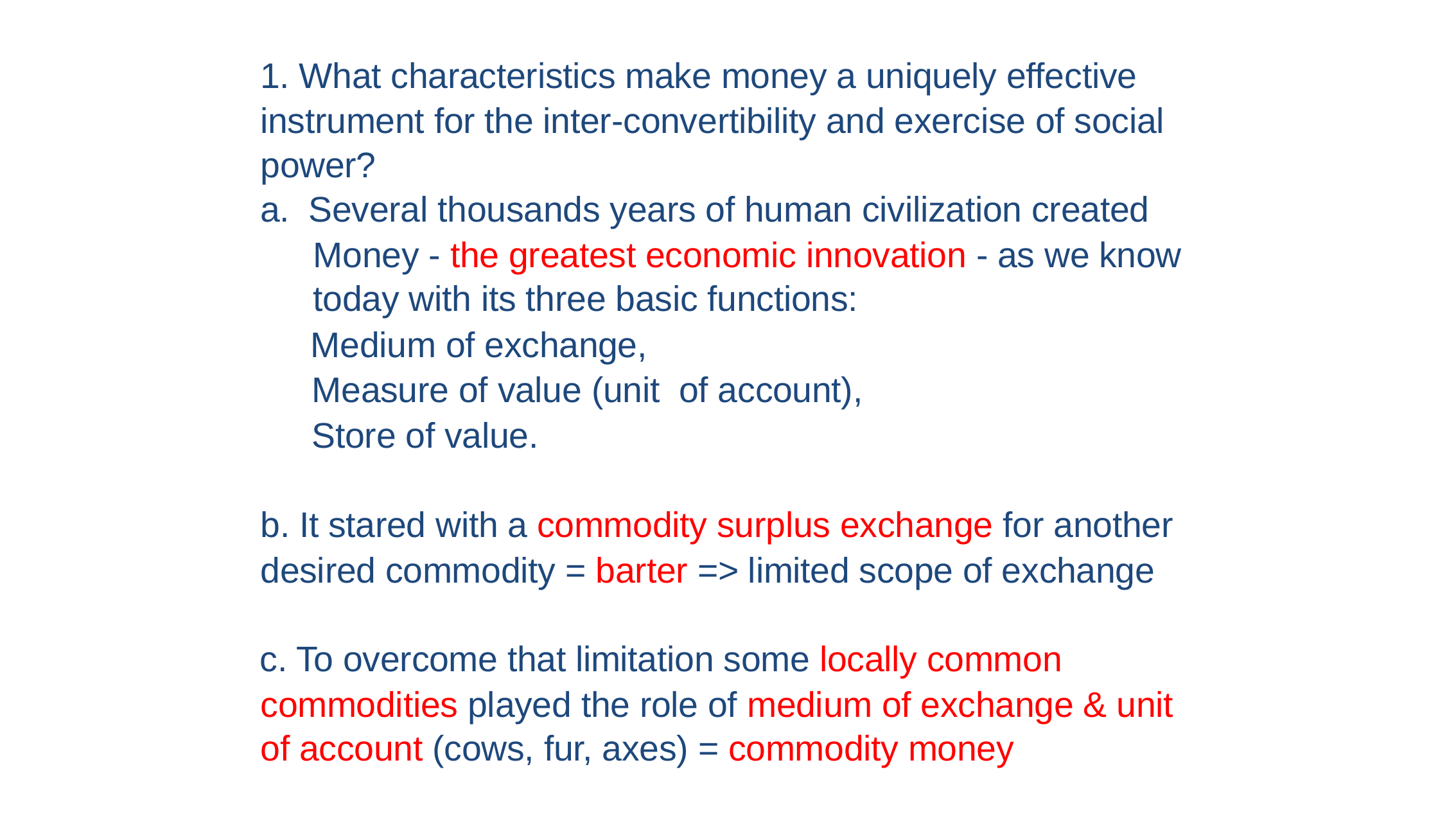

1. What characteristics make money a uniquely effective

instrument for the inter-convertibility and exercise of social
power?

a.  Several thousands years of human civilization created

Money - the greatest economic innovation - as we know
today with its three basic functions:

Medium of exchange,

Measure of value (unit  of account),
Store of value.

b. It stared with a commodity surplus exchange for another
desired commodity = barter => limited scope of exchange

c. To overcome that limitation some locally common

commodities played the role of medium of exchange & unit
of account (cows, fur, axes) = commodity money